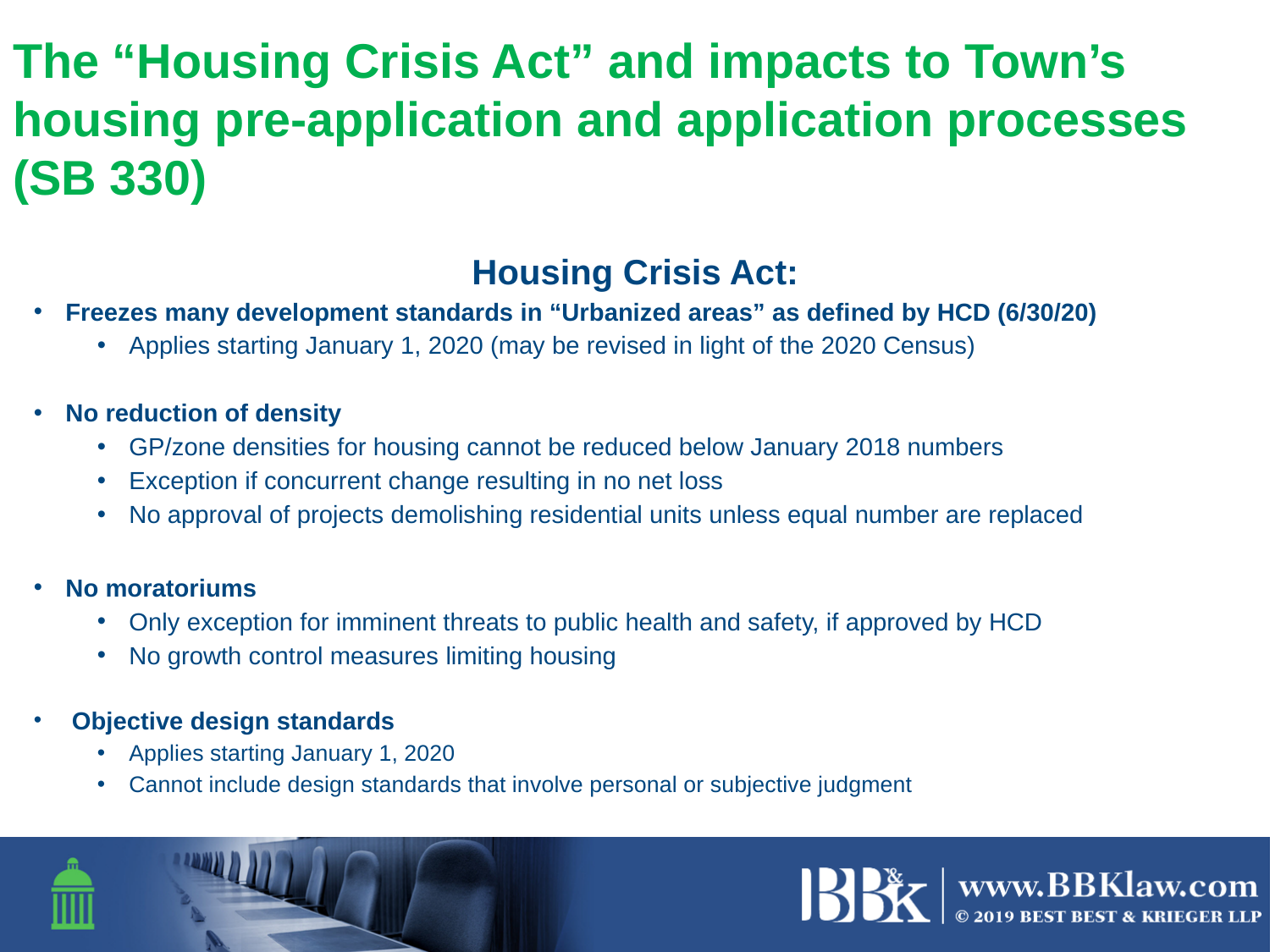

# The “Housing Crisis Act” and impacts to Town’s housing pre-application and application processes (SB 330)
Housing Crisis Act:
Freezes many development standards in “Urbanized areas” as defined by HCD (6/30/20)
Applies starting January 1, 2020 (may be revised in light of the 2020 Census)

No reduction of density
GP/zone densities for housing cannot be reduced below January 2018 numbers
Exception if concurrent change resulting in no net loss
No approval of projects demolishing residential units unless equal number are replaced

No moratoriums
Only exception for imminent threats to public health and safety, if approved by HCD
No growth control measures limiting housing

 Objective design standards
Applies starting January 1, 2020
Cannot include design standards that involve personal or subjective judgment